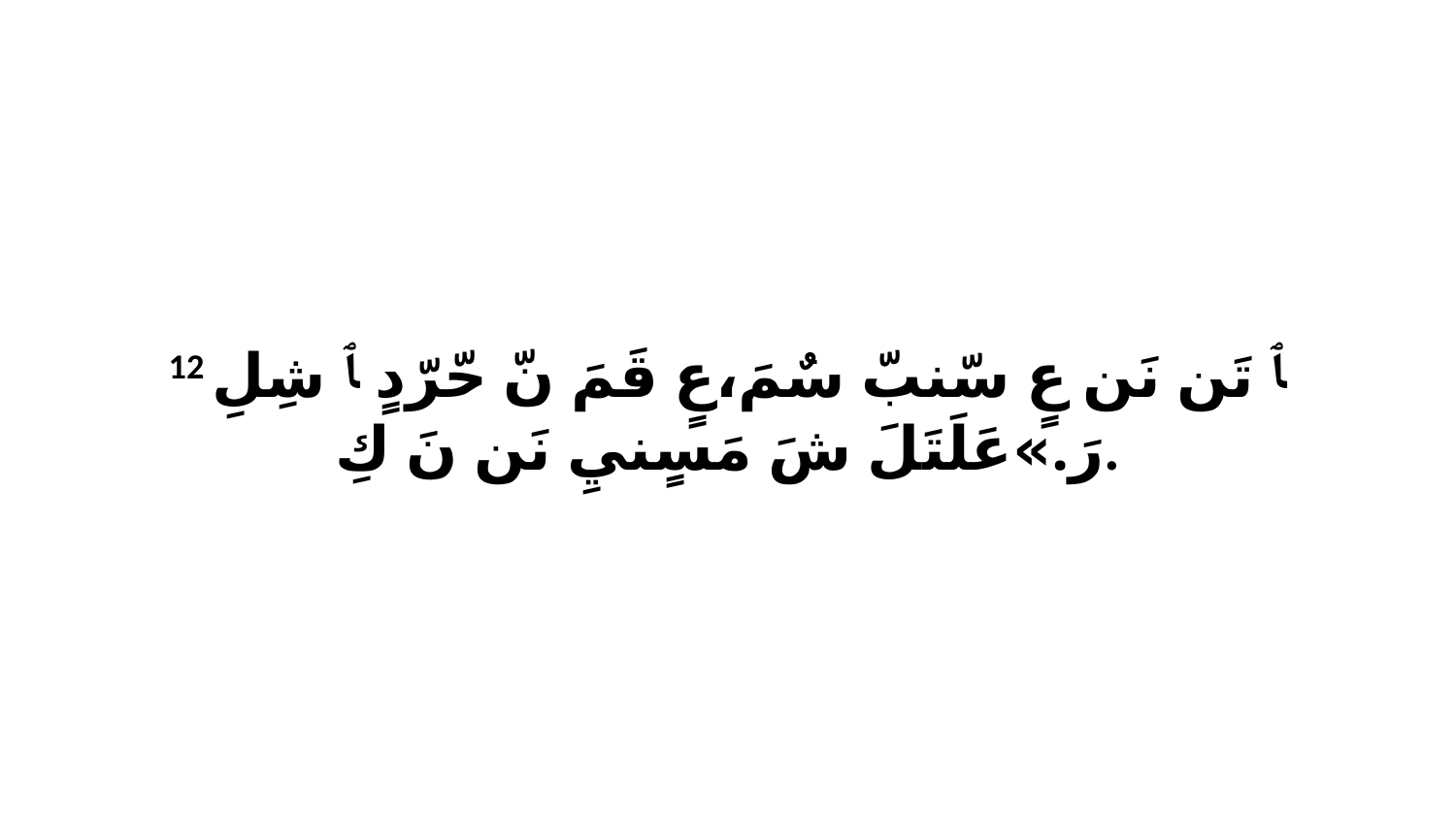

12 ﭑ تَن نَن عٍ سّنبّ سٌمَ،عٍ قَمَ نّ حّرّدٍ ﭑ شِلِ رَ.»عَلَتَلَ شَ مَسٍنيِ نَن نَ كِ.